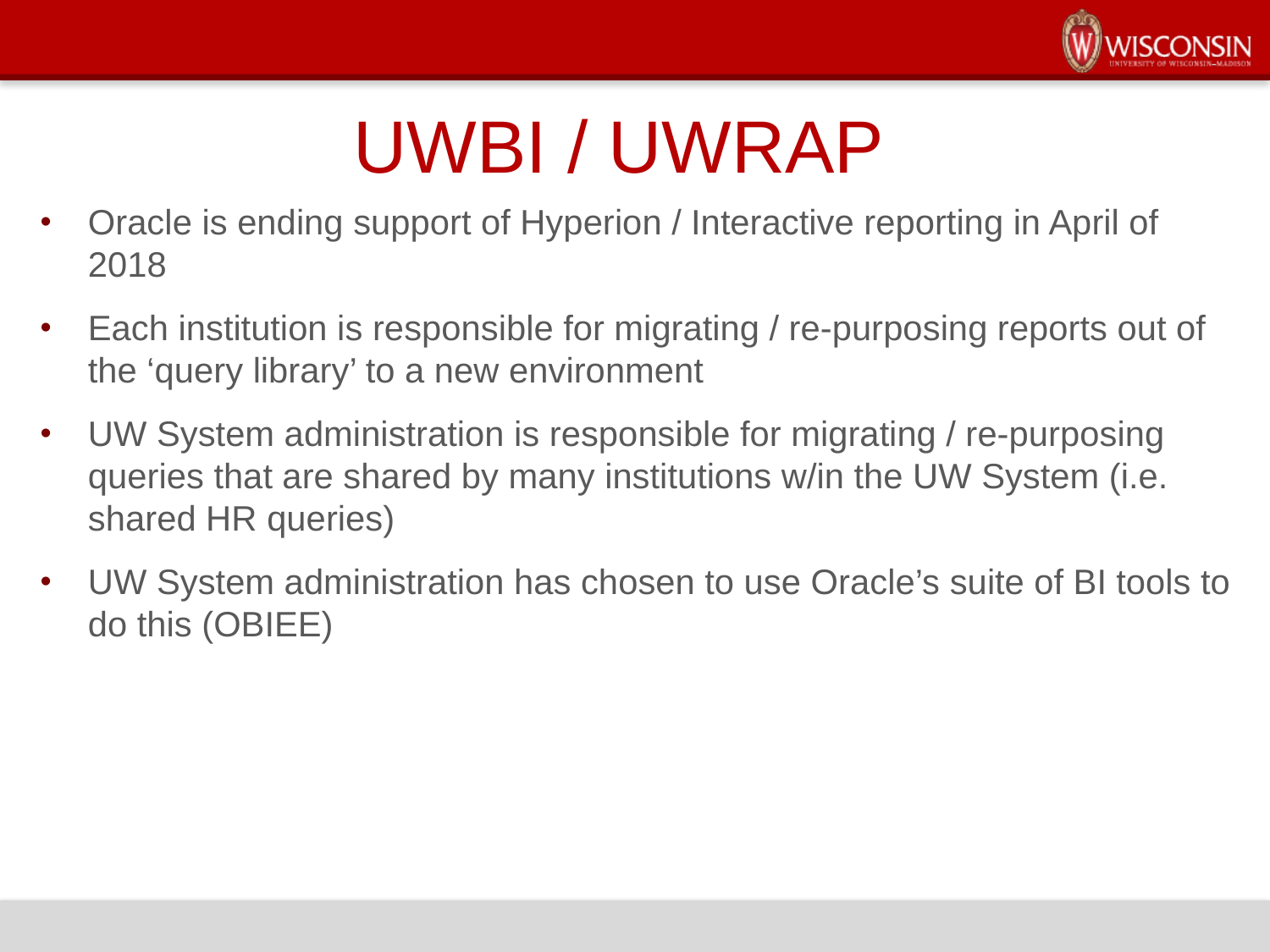

UWBI / UWRAP
Oracle is ending support of Hyperion / Interactive reporting in April of 2018
Each institution is responsible for migrating / re-purposing reports out of the ‘query library’ to a new environment
UW System administration is responsible for migrating / re-purposing queries that are shared by many institutions w/in the UW System (i.e. shared HR queries)
UW System administration has chosen to use Oracle’s suite of BI tools to do this (OBIEE)